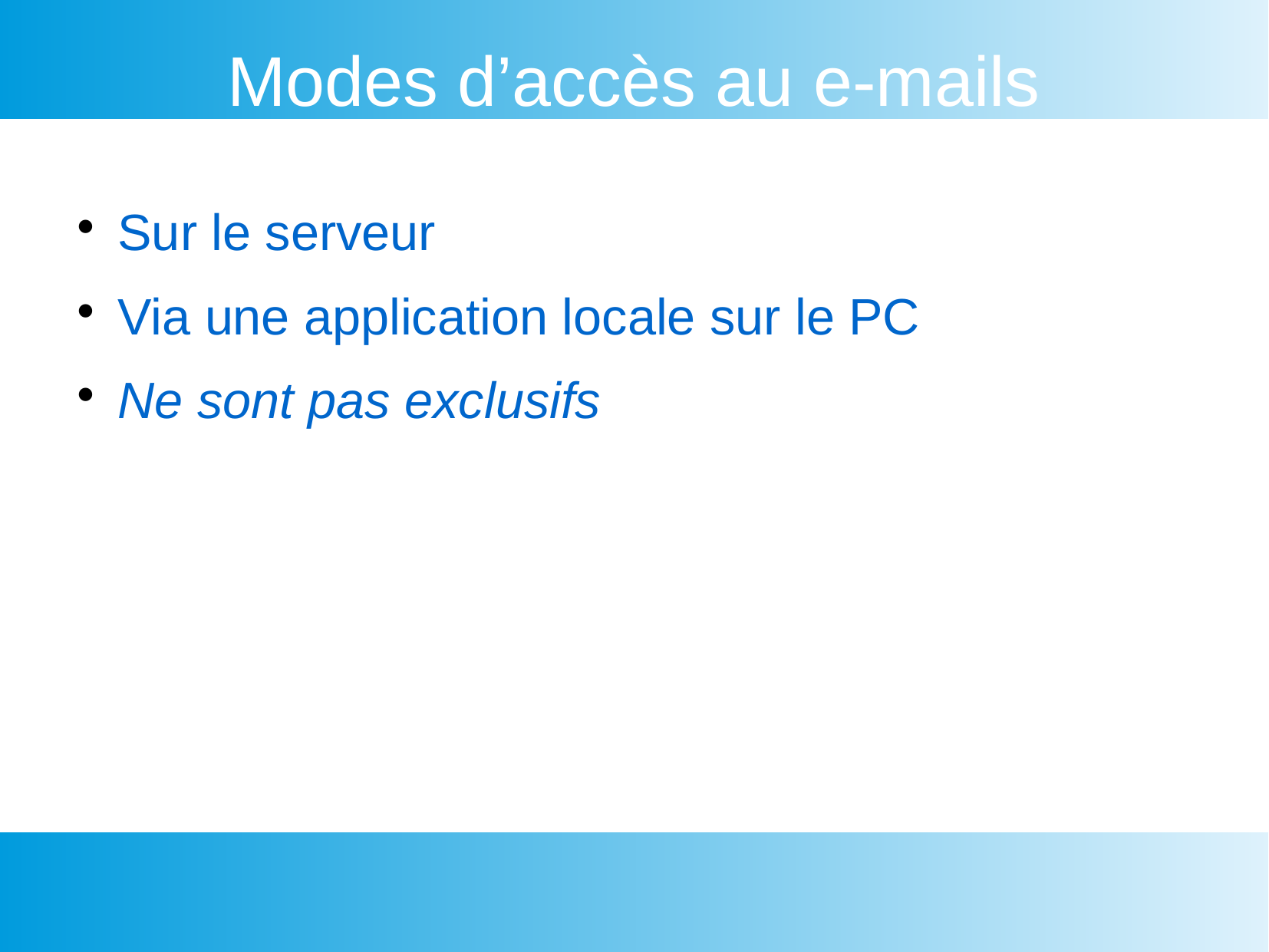

Modes d’accès au e-mails
Sur le serveur
Via une application locale sur le PC
Ne sont pas exclusifs